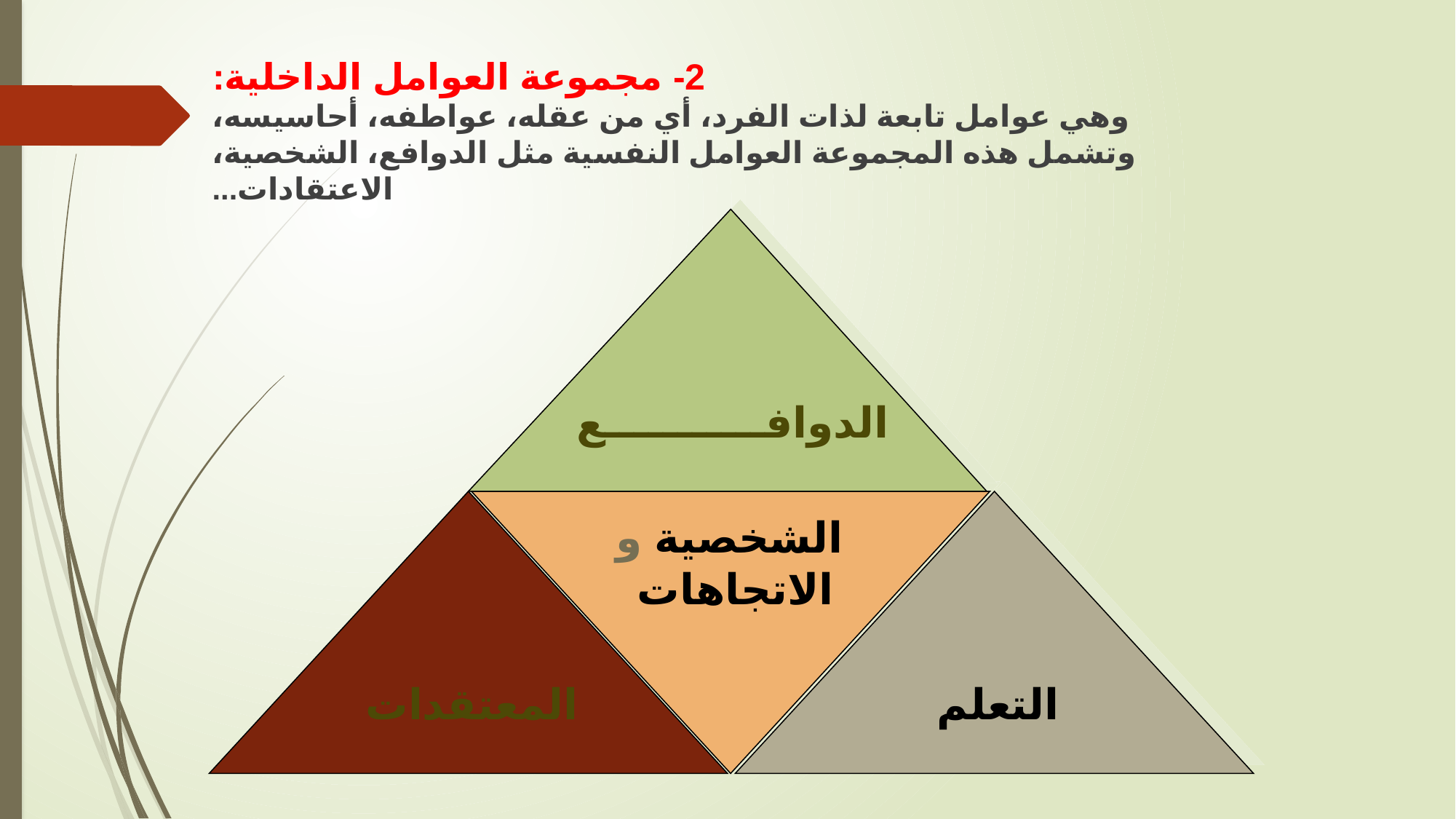

# 2- مجموعة العوامل الداخلية: وهي عوامل تابعة لذات الفرد، أي من عقله، عواطفه، أحاسيسه، وتشمل هذه المجموعة العوامل النفسية مثل الدوافع، الشخصية، الاعتقادات...
 الدوافـــــــــــع
 المعتقدات
 الشخصية و
 الاتجاهات
 التعلم